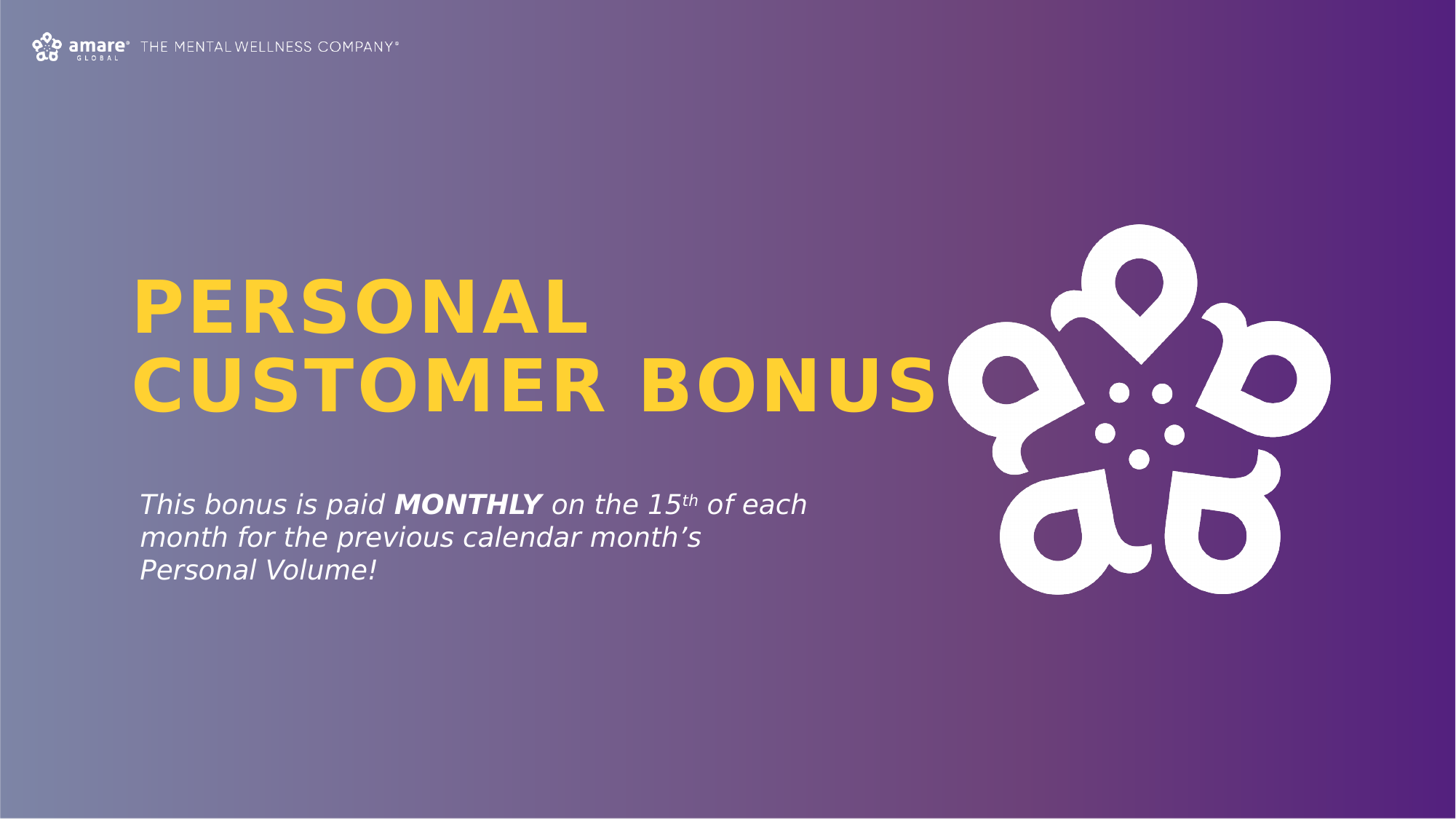

# PERSONAL CUSTOMER BONUS
This bonus is paid MONTHLY on the 15th of each month for the previous calendar month’s Personal Volume!